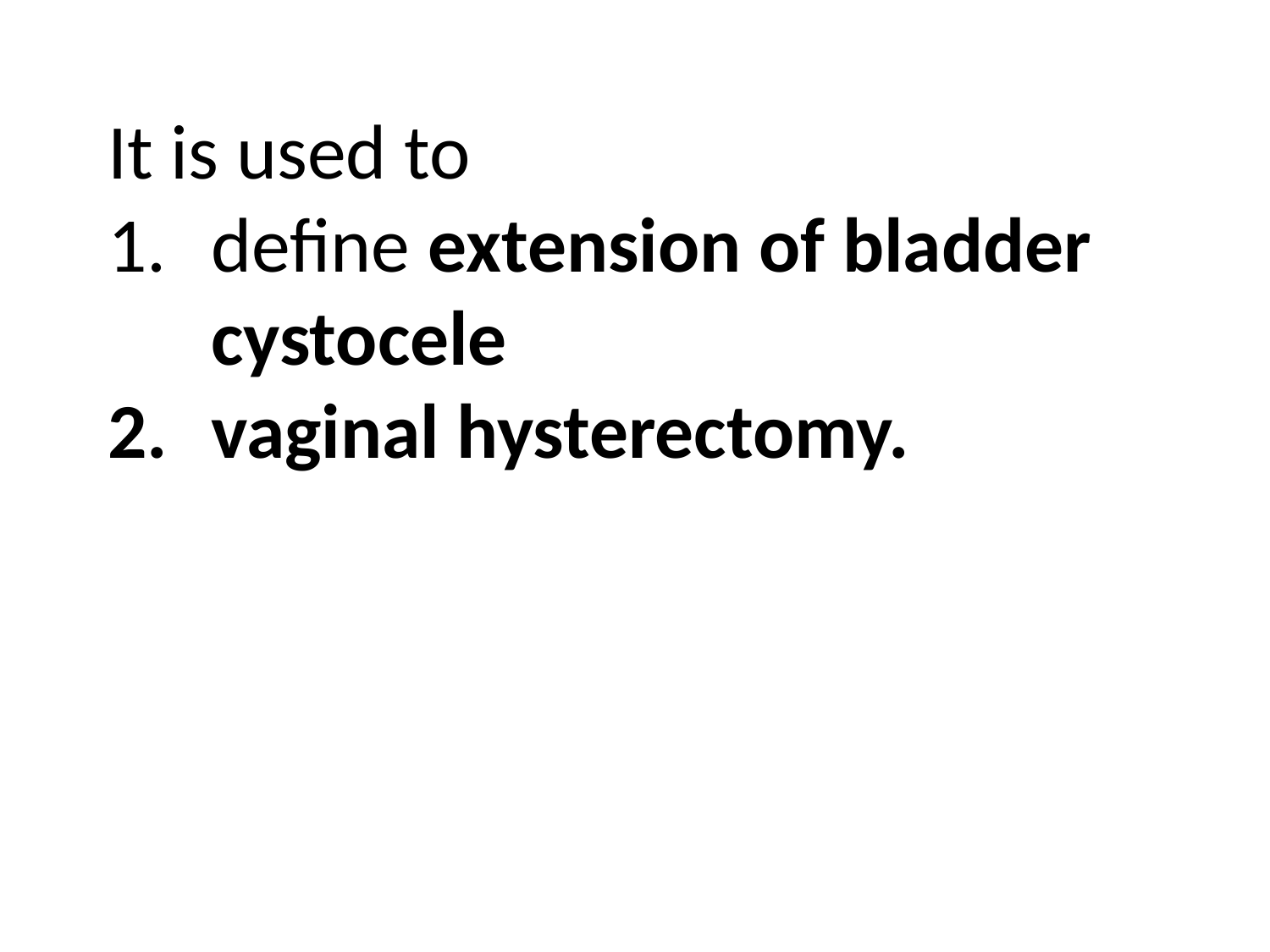

It is used to
define extension of bladder cystocele
vaginal hysterectomy.